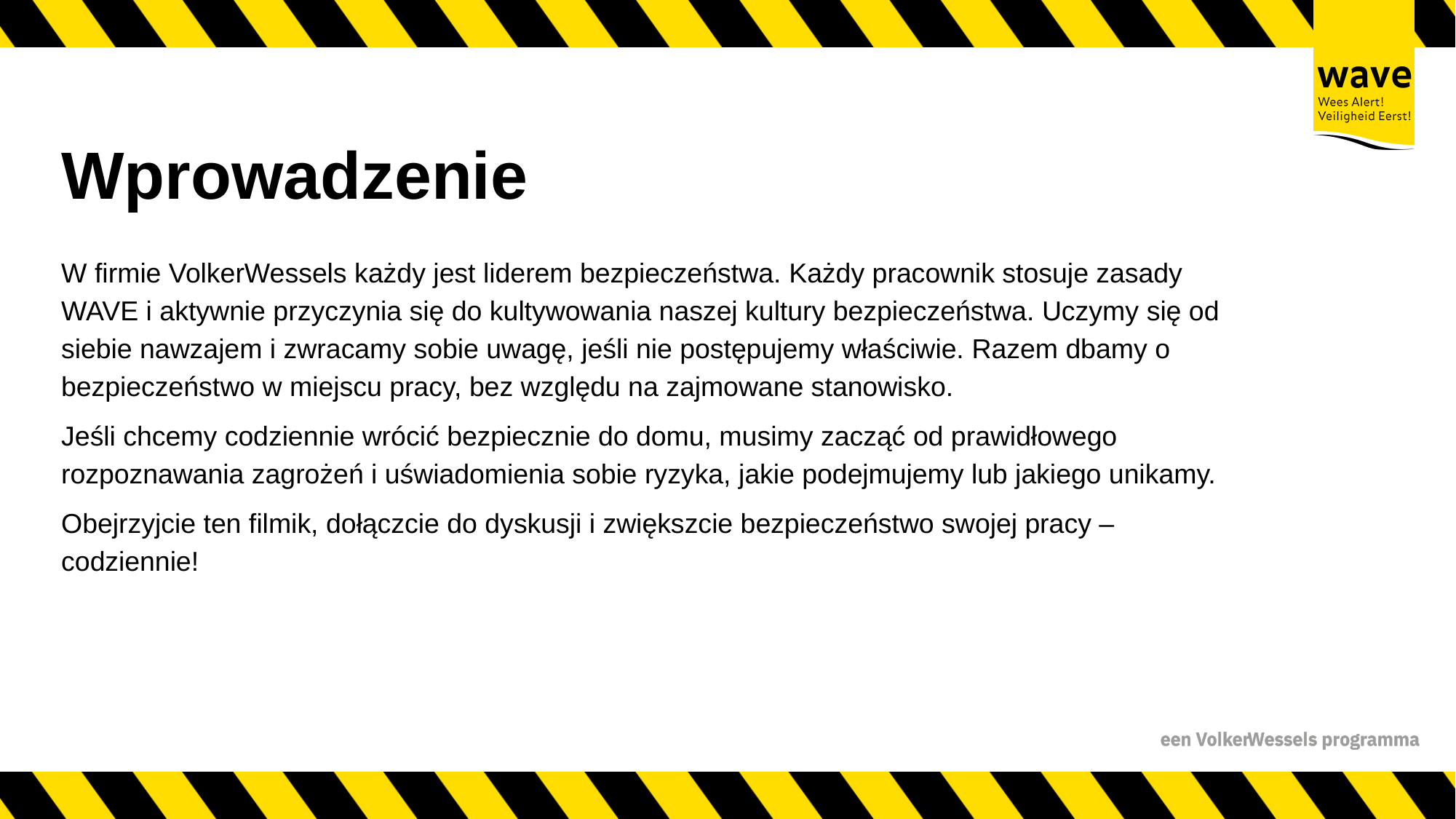

# Wprowadzenie
W firmie VolkerWessels każdy jest liderem bezpieczeństwa. Każdy pracownik stosuje zasady WAVE i aktywnie przyczynia się do kultywowania naszej kultury bezpieczeństwa. Uczymy się od siebie nawzajem i zwracamy sobie uwagę, jeśli nie postępujemy właściwie. Razem dbamy o bezpieczeństwo w miejscu pracy, bez względu na zajmowane stanowisko.
Jeśli chcemy codziennie wrócić bezpiecznie do domu, musimy zacząć od prawidłowego rozpoznawania zagrożeń i uświadomienia sobie ryzyka, jakie podejmujemy lub jakiego unikamy.
Obejrzyjcie ten filmik, dołączcie do dyskusji i zwiększcie bezpieczeństwo swojej pracy – codziennie!